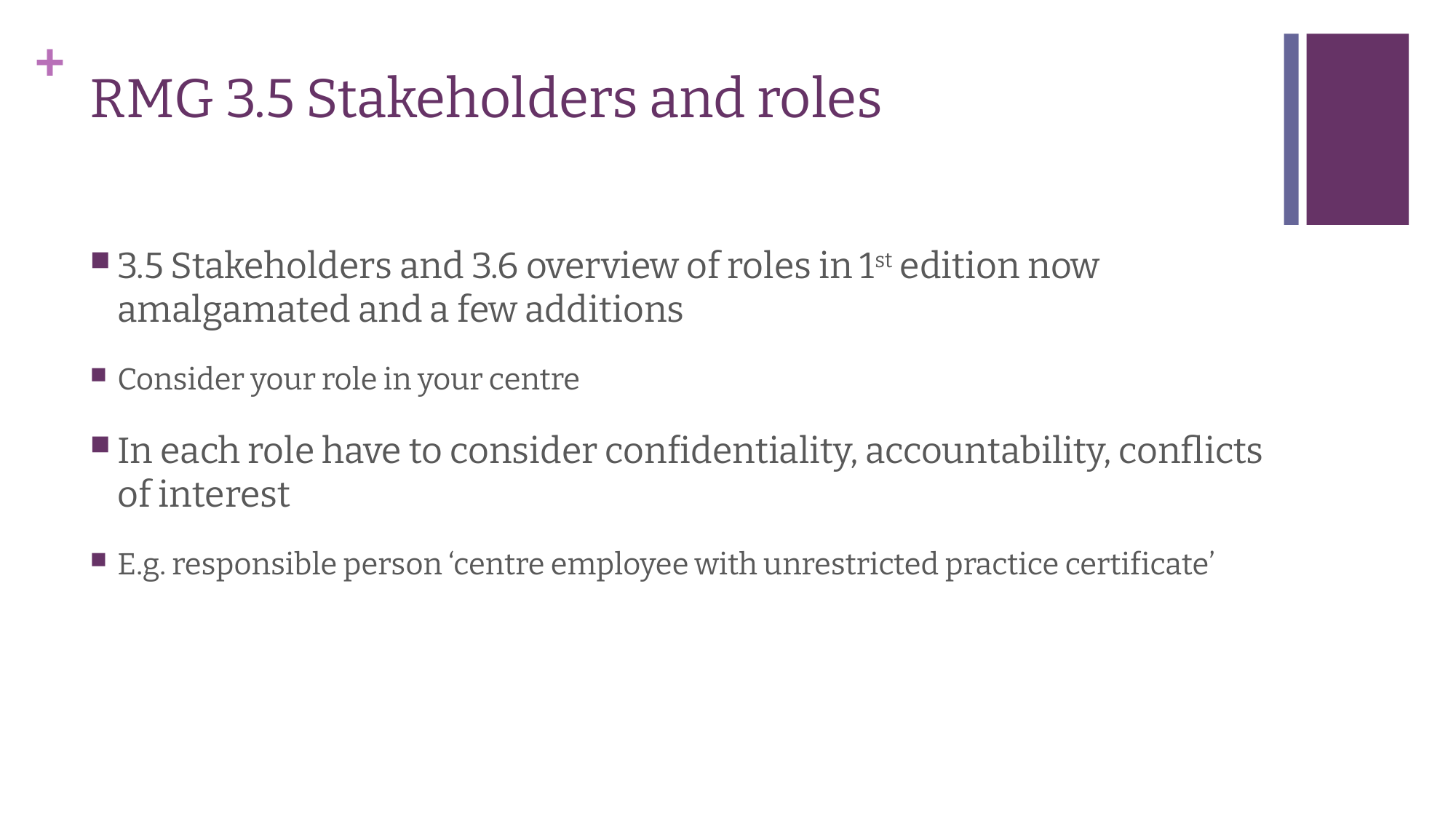

# RMG 3.5 Stakeholders and roles
3.5 Stakeholders and 3.6 overview of roles in 1st edition now amalgamated and a few additions
Consider your role in your centre
In each role have to consider confidentiality, accountability, conflicts of interest
E.g. responsible person ‘centre employee with unrestricted practice certificate’